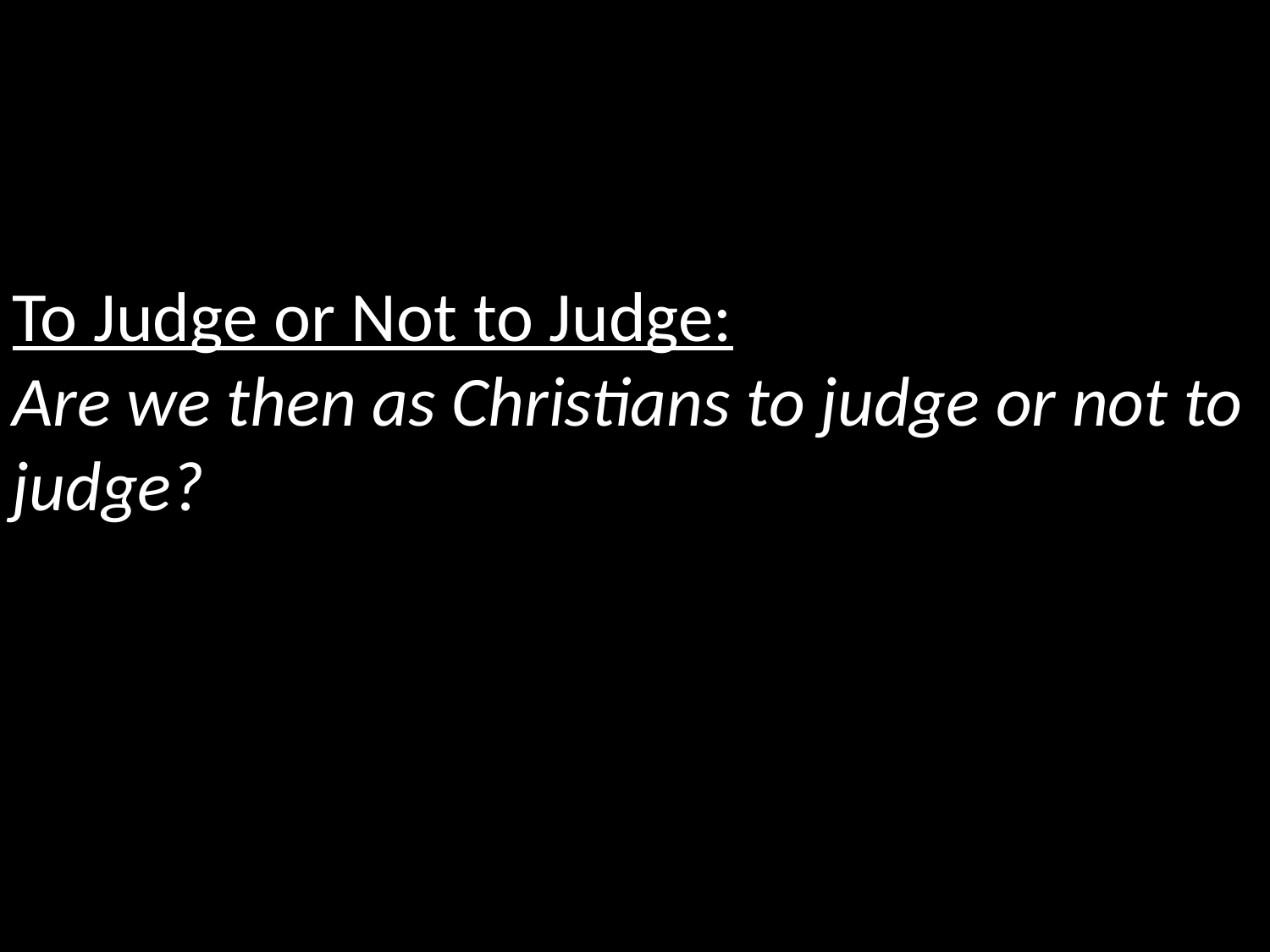

To Judge or Not to Judge:
Are we then as Christians to judge or not to judge?